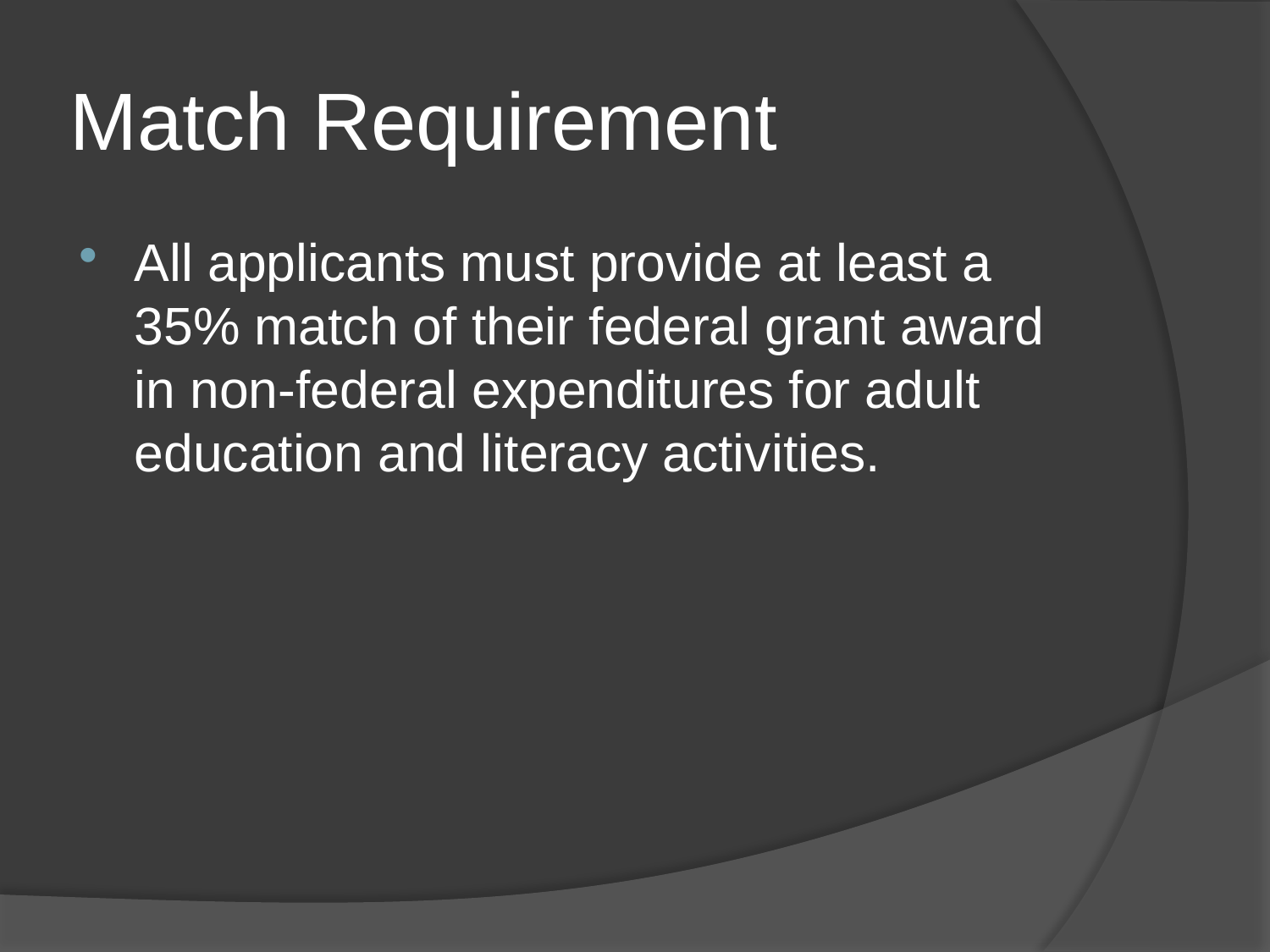

# Match Requirement
All applicants must provide at least a 35% match of their federal grant award in non-federal expenditures for adult education and literacy activities.